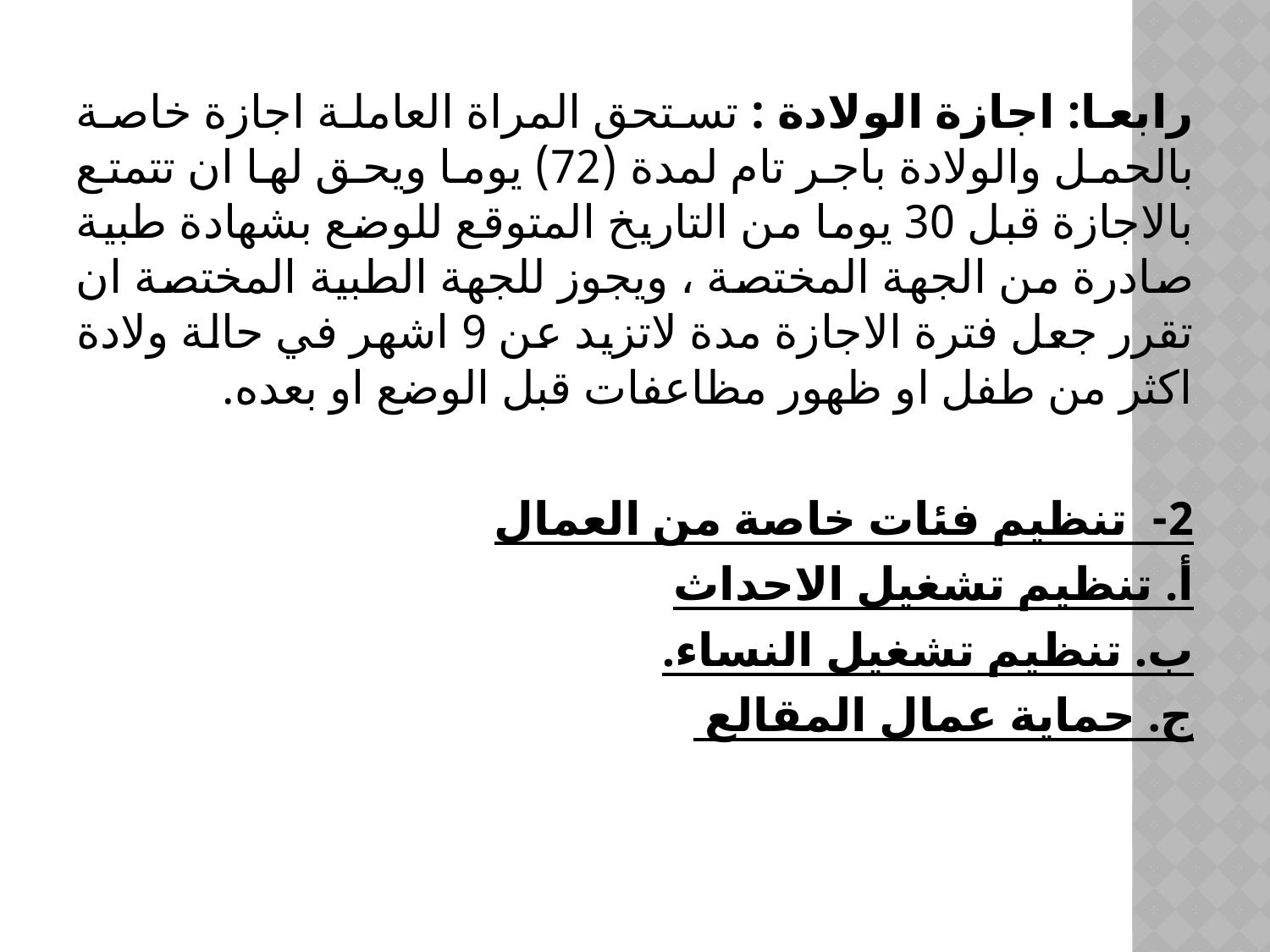

رابعا: اجازة الولادة : تستحق المراة العاملة اجازة خاصة بالحمل والولادة باجر تام لمدة (72) يوما ويحق لها ان تتمتع بالاجازة قبل 30 يوما من التاريخ المتوقع للوضع بشهادة طبية صادرة من الجهة المختصة ، ويجوز للجهة الطبية المختصة ان تقرر جعل فترة الاجازة مدة لاتزيد عن 9 اشهر في حالة ولادة اكثر من طفل او ظهور مظاعفات قبل الوضع او بعده.

2-  تنظيم فئات خاصة من العمال
أ. تنظيم تشغيل الاحداث
ب. تنظيم تشغيل النساء.
ج. حماية عمال المقالع